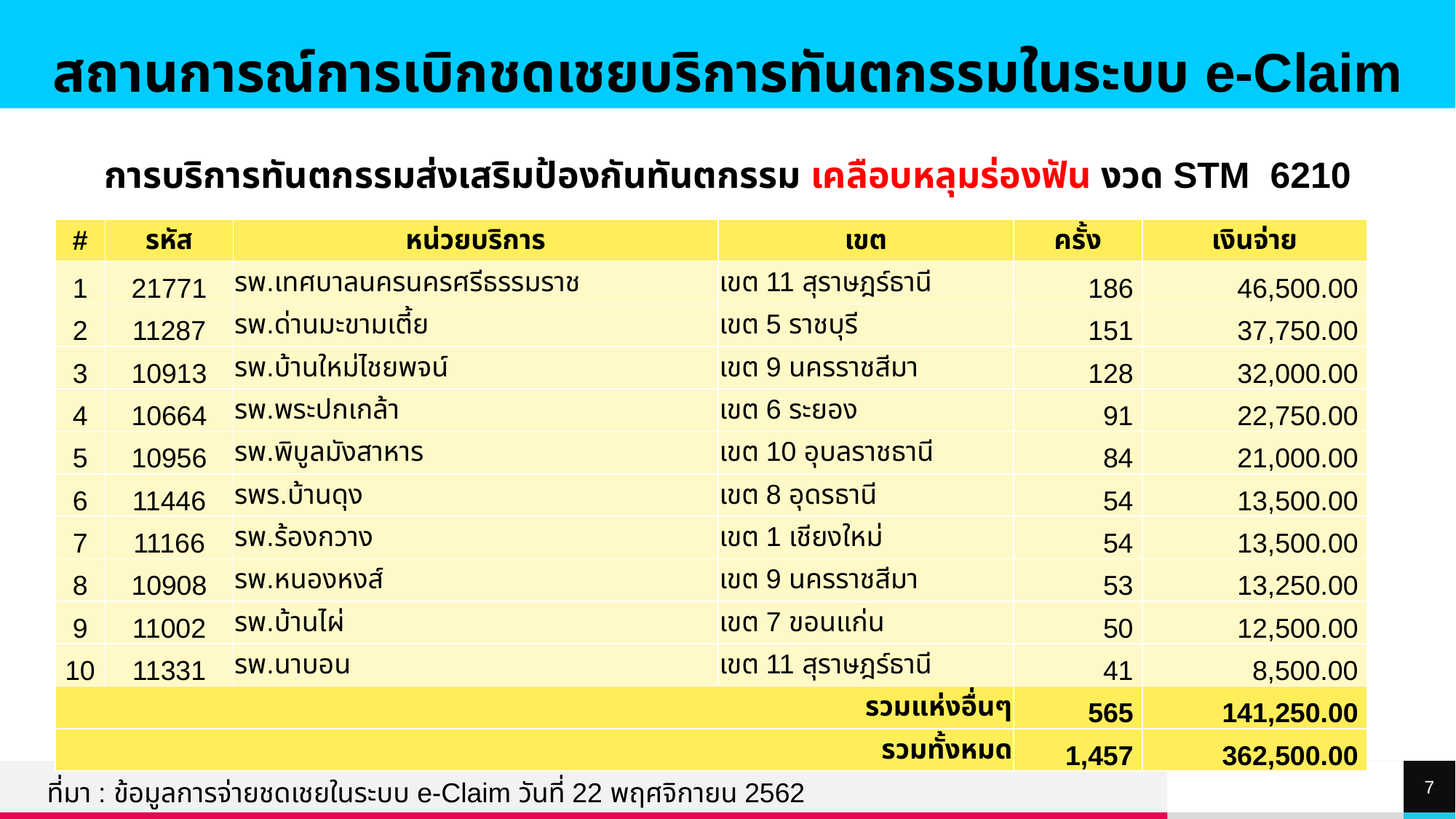

สถานการณ์การเบิกชดเชยบริการทันตกรรมในระบบ e-Claim
การบริการทันตกรรมส่งเสริมป้องกันทันตกรรม เคลือบหลุมร่องฟัน งวด STM  6210
| # | รหัส | หน่วยบริการ | เขต | ครั้ง | เงินจ่าย |
| --- | --- | --- | --- | --- | --- |
| 1 | 21771 | รพ.เทศบาลนครนครศรีธรรมราช | เขต 11 สุราษฎร์ธานี | 186 | 46,500.00 |
| 2 | 11287 | รพ.ด่านมะขามเตี้ย | เขต 5 ราชบุรี | 151 | 37,750.00 |
| 3 | 10913 | รพ.บ้านใหม่ไชยพจน์ | เขต 9 นครราชสีมา | 128 | 32,000.00 |
| 4 | 10664 | รพ.พระปกเกล้า | เขต 6 ระยอง | 91 | 22,750.00 |
| 5 | 10956 | รพ.พิบูลมังสาหาร | เขต 10 อุบลราชธานี | 84 | 21,000.00 |
| 6 | 11446 | รพร.บ้านดุง | เขต 8 อุดรธานี | 54 | 13,500.00 |
| 7 | 11166 | รพ.ร้องกวาง | เขต 1 เชียงใหม่ | 54 | 13,500.00 |
| 8 | 10908 | รพ.หนองหงส์ | เขต 9 นครราชสีมา | 53 | 13,250.00 |
| 9 | 11002 | รพ.บ้านไผ่ | เขต 7 ขอนแก่น | 50 | 12,500.00 |
| 10 | 11331 | รพ.นาบอน | เขต 11 สุราษฎร์ธานี | 41 | 8,500.00 |
| รวมแห่งอื่นๆ |  |  |  | 565 | 141,250.00 |
| รวมทั้งหมด |  |  |  | 1,457 | 362,500.00 |
7
ที่มา : ข้อมูลการจ่ายชดเชยในระบบ e-Claim วันที่ 22 พฤศจิกายน 2562